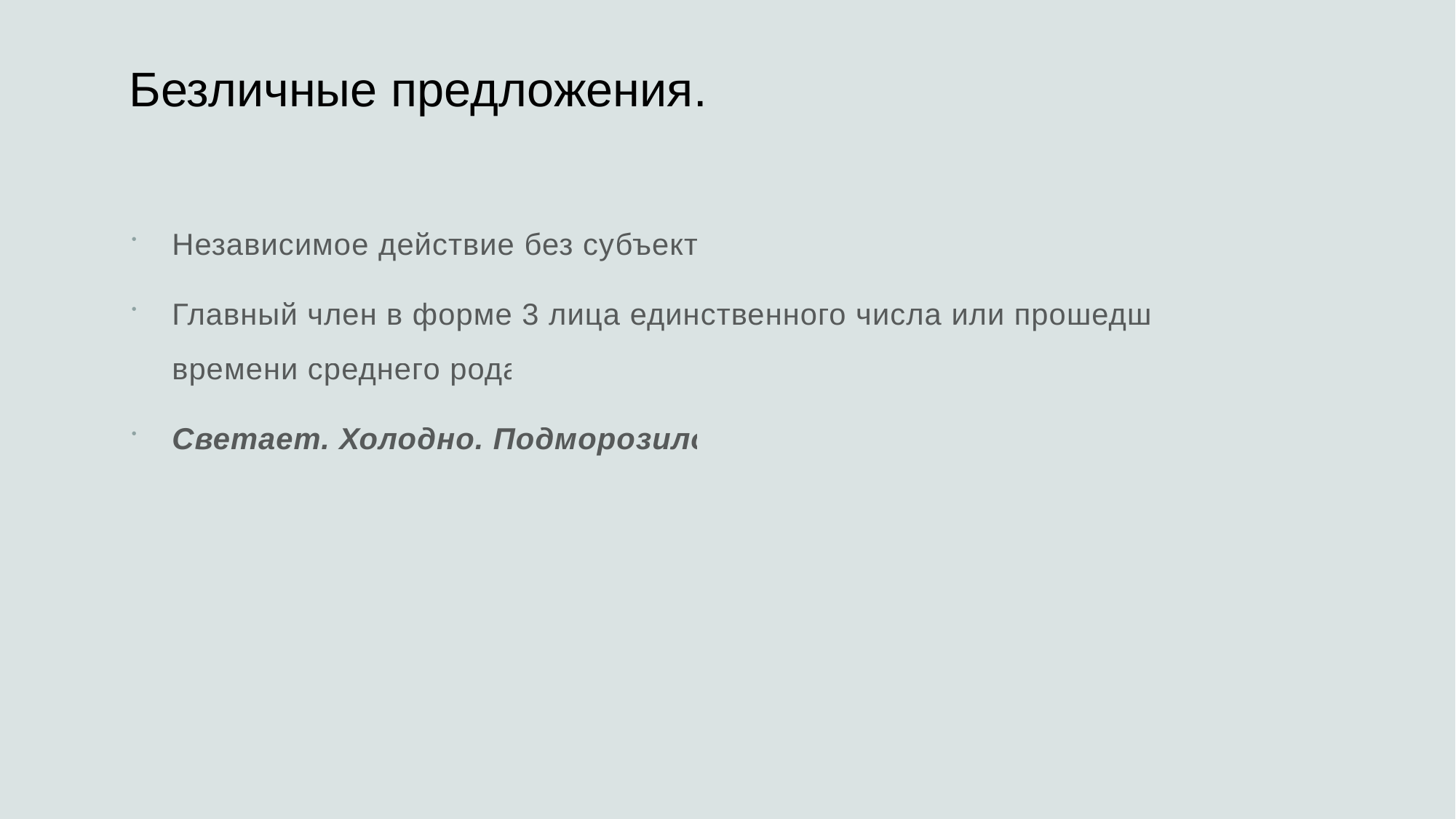

# Безличные предложения.
Независимое действие без субъекта.
Главный член в форме 3 лица единственного числа или прошедшего времени среднего рода.
Светает. Холодно. Подморозило.